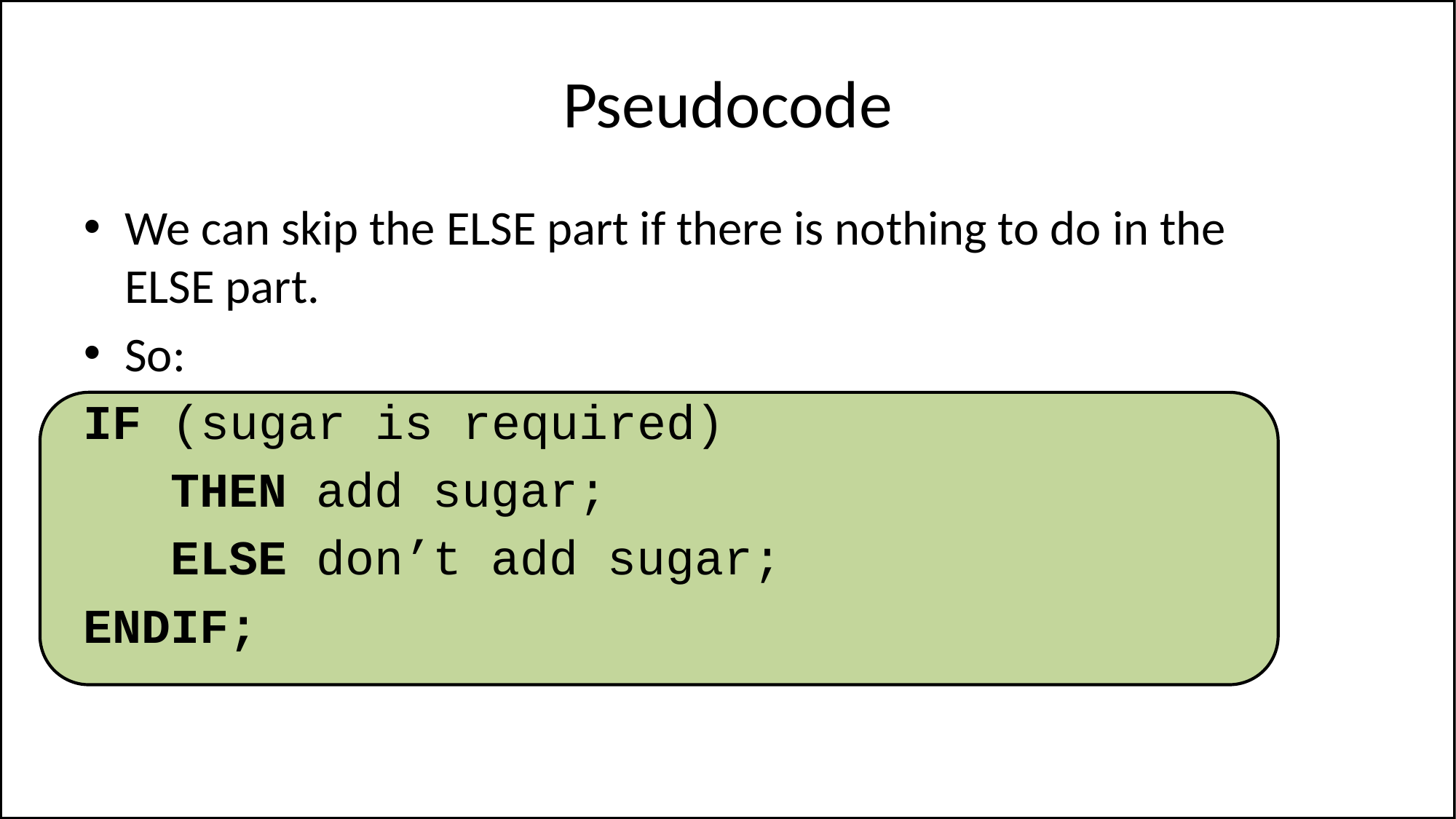

# Pseudocode
We can skip the ELSE part if there is nothing to do in the ELSE part.
So:
IF (sugar is required)
   THEN add sugar;
   ELSE don’t add sugar;
ENDIF;